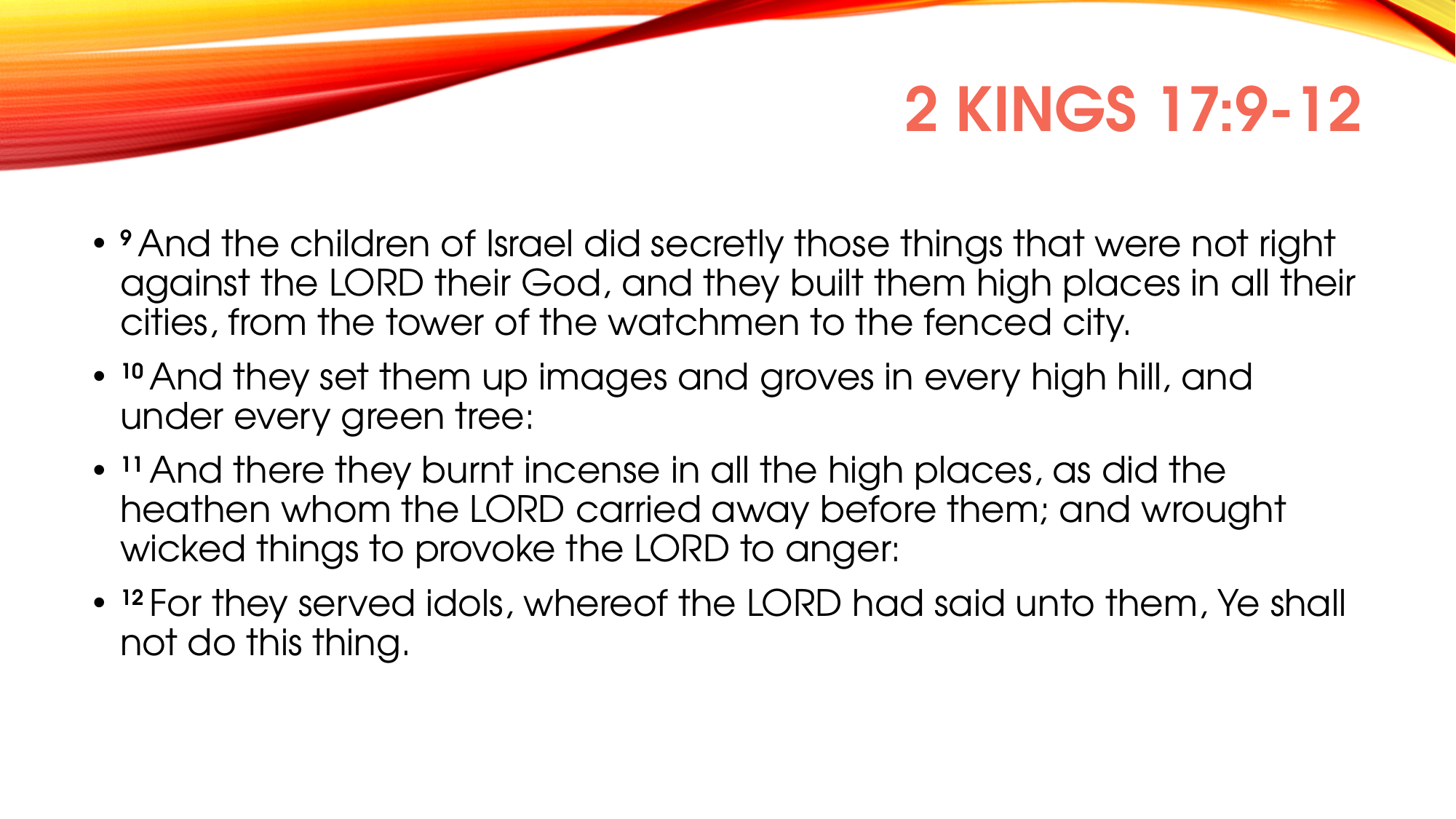

# 2 Kings 17:9-12
9 And the children of Israel did secretly those things that were not right against the Lord their God, and they built them high places in all their cities, from the tower of the watchmen to the fenced city.
10 And they set them up images and groves in every high hill, and under every green tree:
11 And there they burnt incense in all the high places, as did the heathen whom the Lord carried away before them; and wrought wicked things to provoke the Lord to anger:
12 For they served idols, whereof the Lord had said unto them, Ye shall not do this thing.